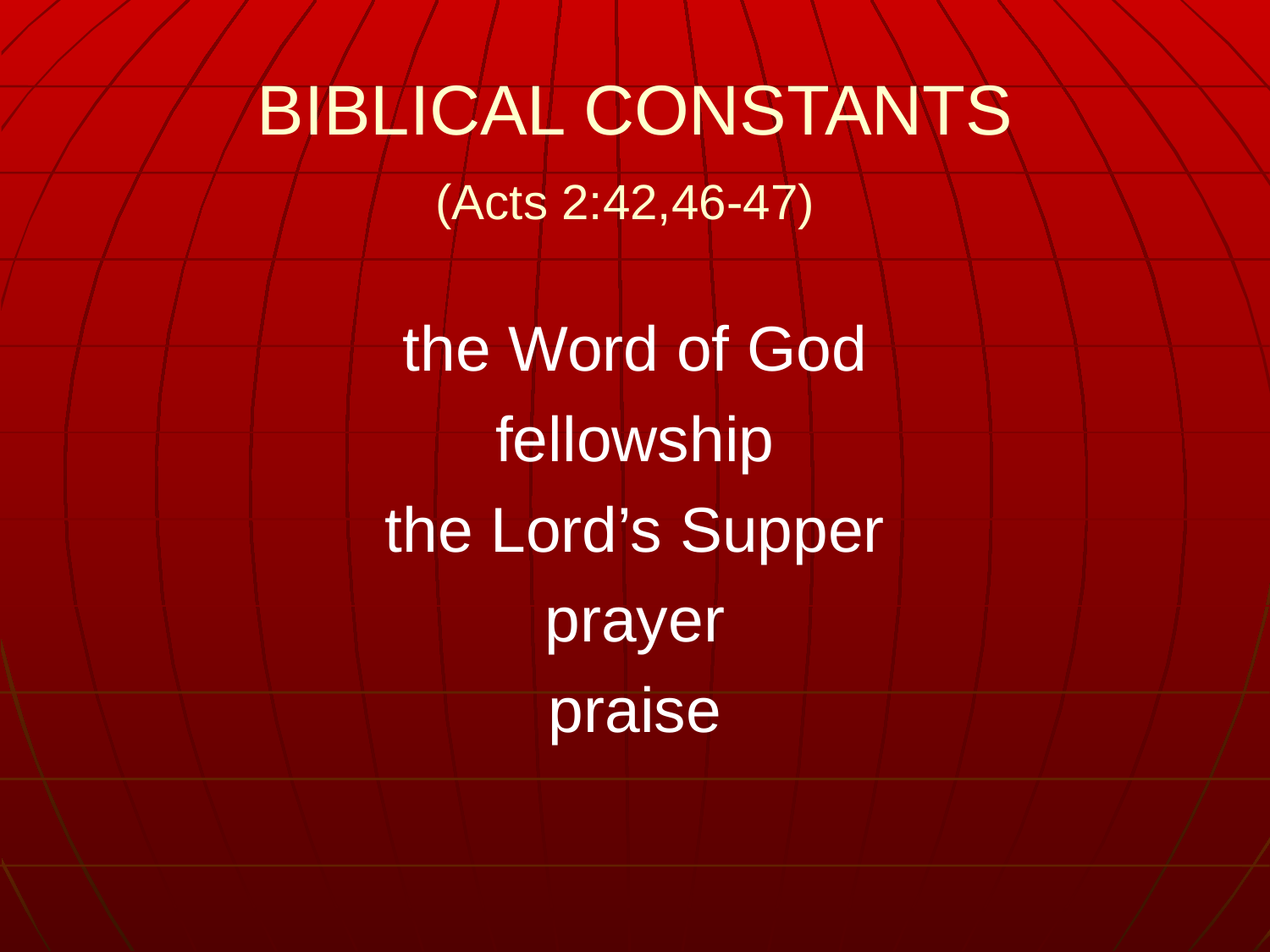

BIBLICAL CONSTANTS
(Acts 2:42,46-47)

the Word of God
fellowship
the Lord’s Supper
prayer
praise